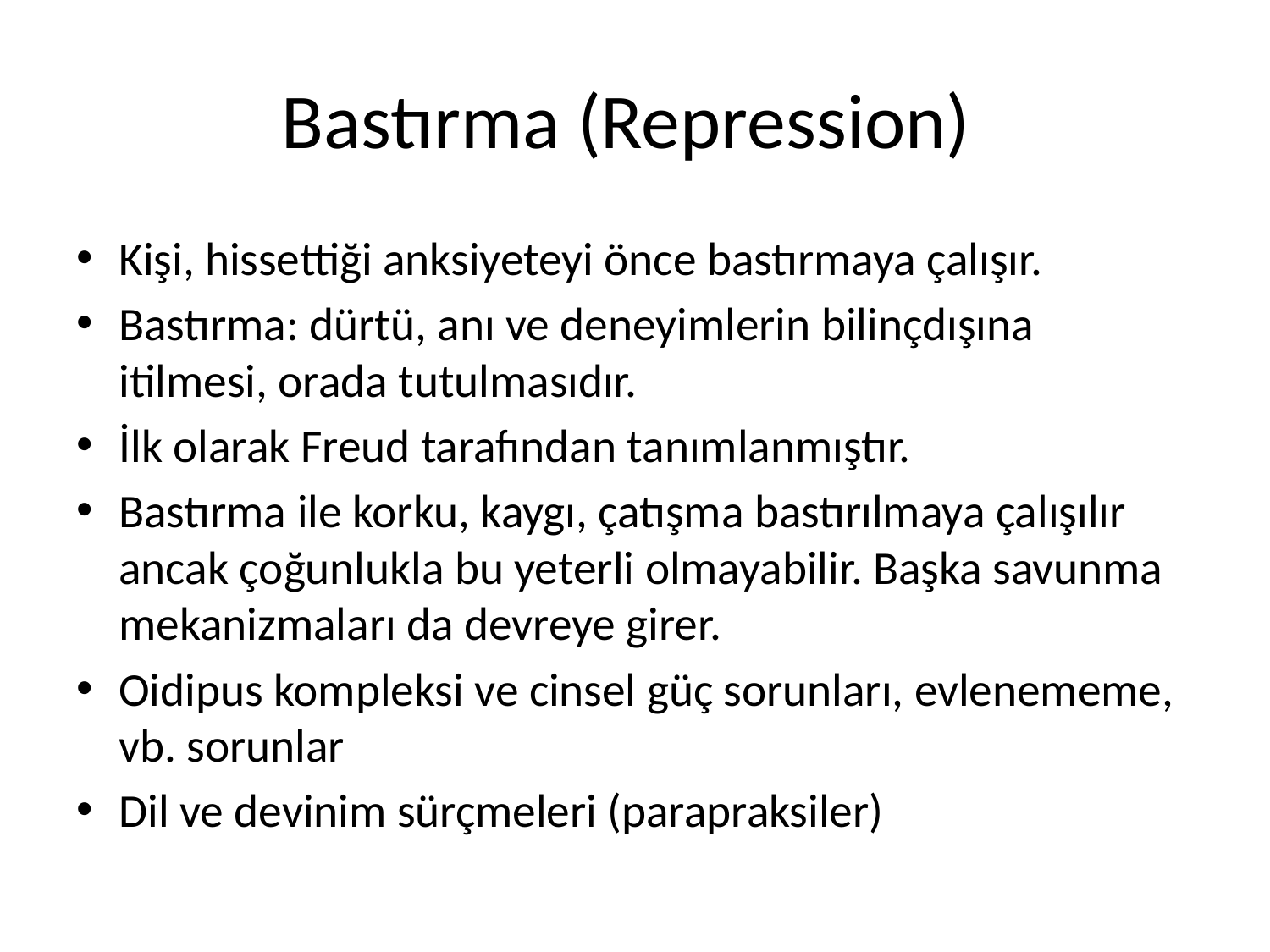

# Bastırma (Repression)
Kişi, hissettiği anksiyeteyi önce bastırmaya çalışır.
Bastırma: dürtü, anı ve deneyimlerin bilinçdışına itilmesi, orada tutulmasıdır.
İlk olarak Freud tarafından tanımlanmıştır.
Bastırma ile korku, kaygı, çatışma bastırılmaya çalışılır ancak çoğunlukla bu yeterli olmayabilir. Başka savunma mekanizmaları da devreye girer.
Oidipus kompleksi ve cinsel güç sorunları, evlenememe, vb. sorunlar
Dil ve devinim sürçmeleri (parapraksiler)